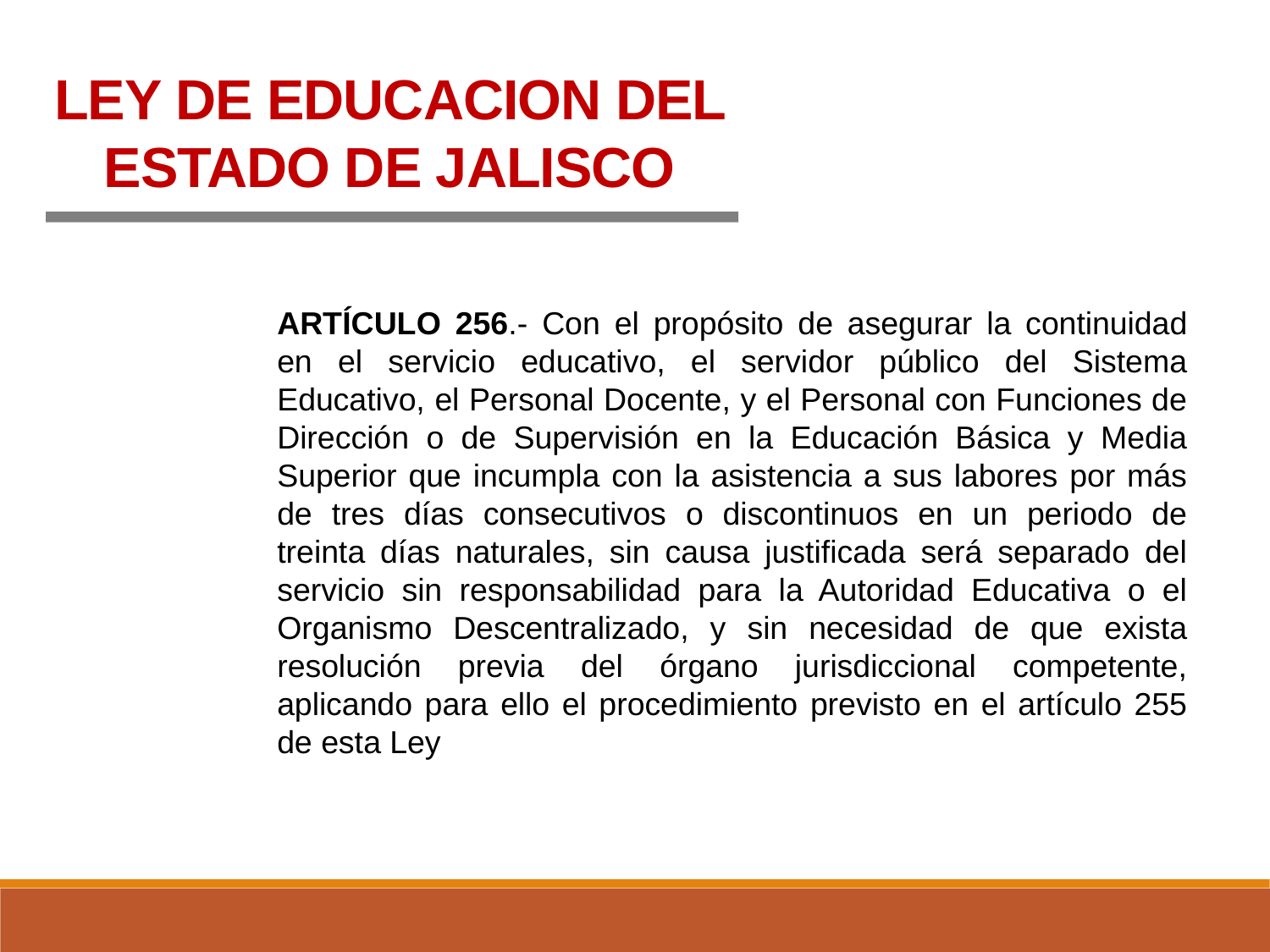

LEY DE EDUCACION DEL ESTADO DE JALISCO

ARTÍCULO 256.- Con el propósito de asegurar la continuidad en el servicio educativo, el servidor público del Sistema Educativo, el Personal Docente, y el Personal con Funciones de Dirección o de Supervisión en la Educación Básica y Media Superior que incumpla con la asistencia a sus labores por más de tres días consecutivos o discontinuos en un periodo de treinta días naturales, sin causa justificada será separado del servicio sin responsabilidad para la Autoridad Educativa o el Organismo Descentralizado, y sin necesidad de que exista resolución previa del órgano jurisdiccional competente, aplicando para ello el procedimiento previsto en el artículo 255 de esta Ley